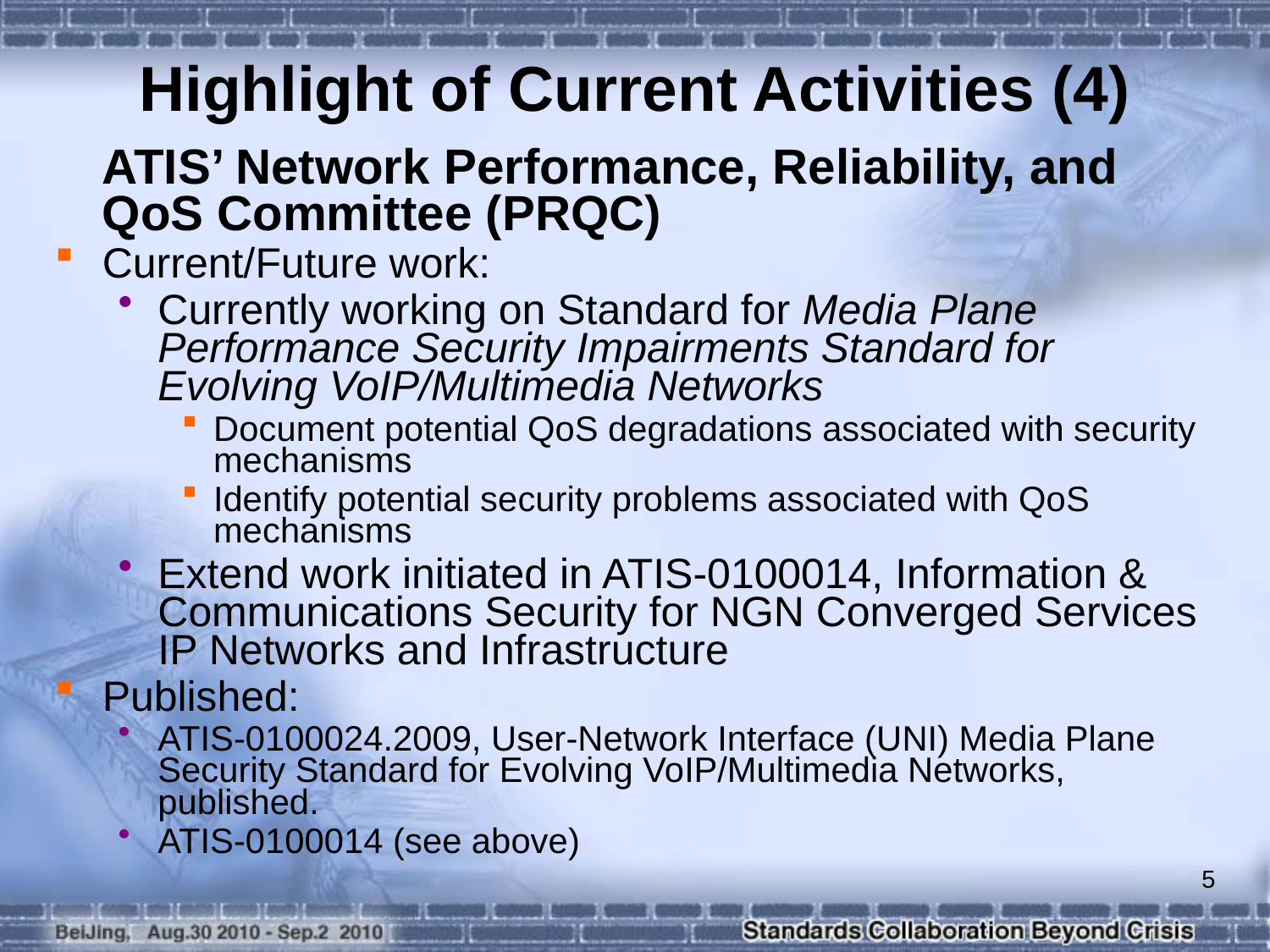

Highlight of Current Activities (4)
	ATIS’ Network Performance, Reliability, and QoS Committee (PRQC)
Current/Future work:
Currently working on Standard for Media Plane Performance Security Impairments Standard for Evolving VoIP/Multimedia Networks
Document potential QoS degradations associated with security mechanisms
Identify potential security problems associated with QoS mechanisms
Extend work initiated in ATIS-0100014, Information & Communications Security for NGN Converged Services IP Networks and Infrastructure
Published:
ATIS-0100024.2009, User-Network Interface (UNI) Media Plane Security Standard for Evolving VoIP/Multimedia Networks, published.
ATIS-0100014 (see above)
5